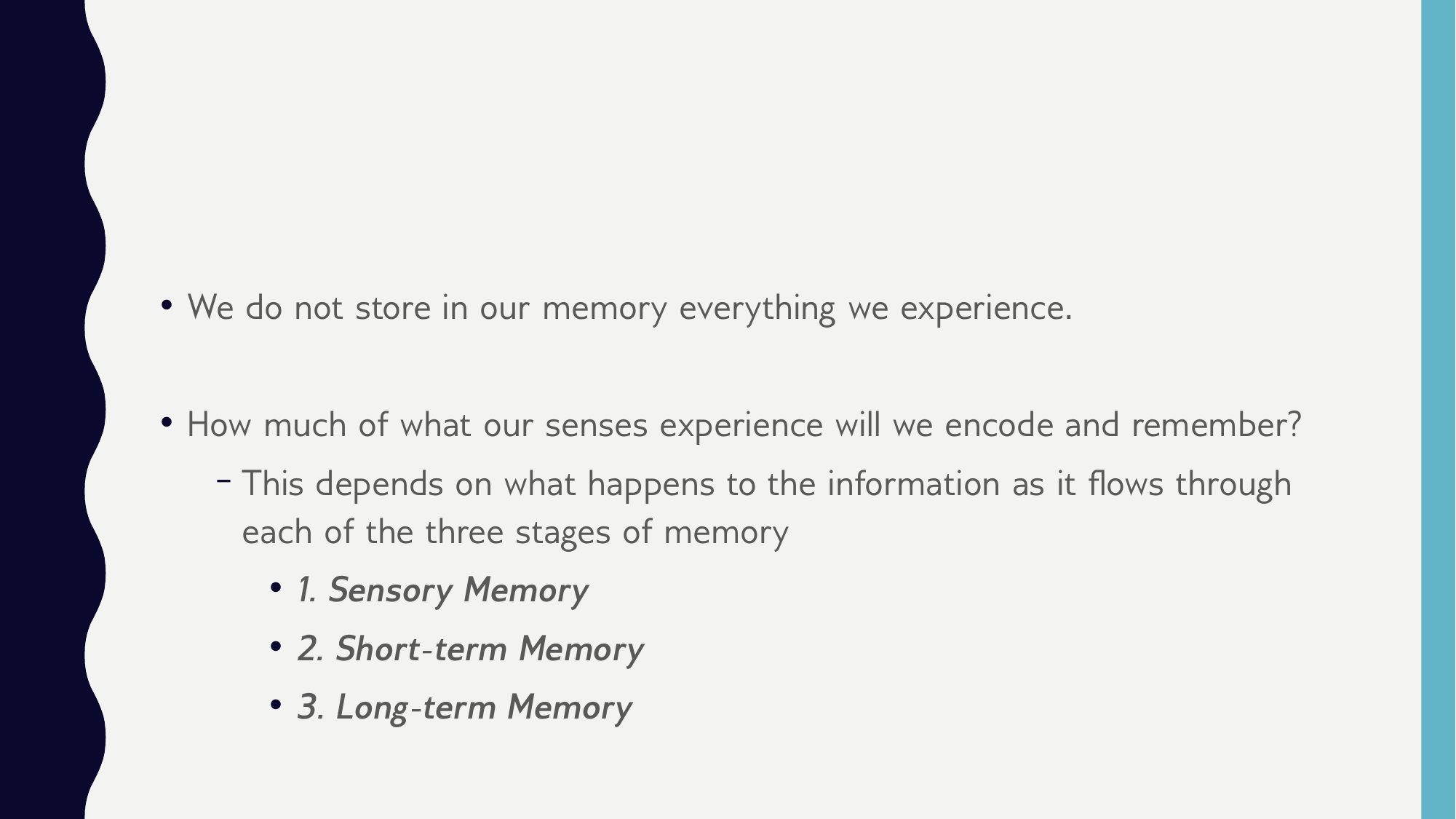

#
We do not store in our memory everything we experience.

How much of what our senses experience will we encode and remember?
This depends on what happens to the information as it flows through each of the three stages of memory
1. Sensory Memory
2. Short-term Memory
3. Long-term Memory